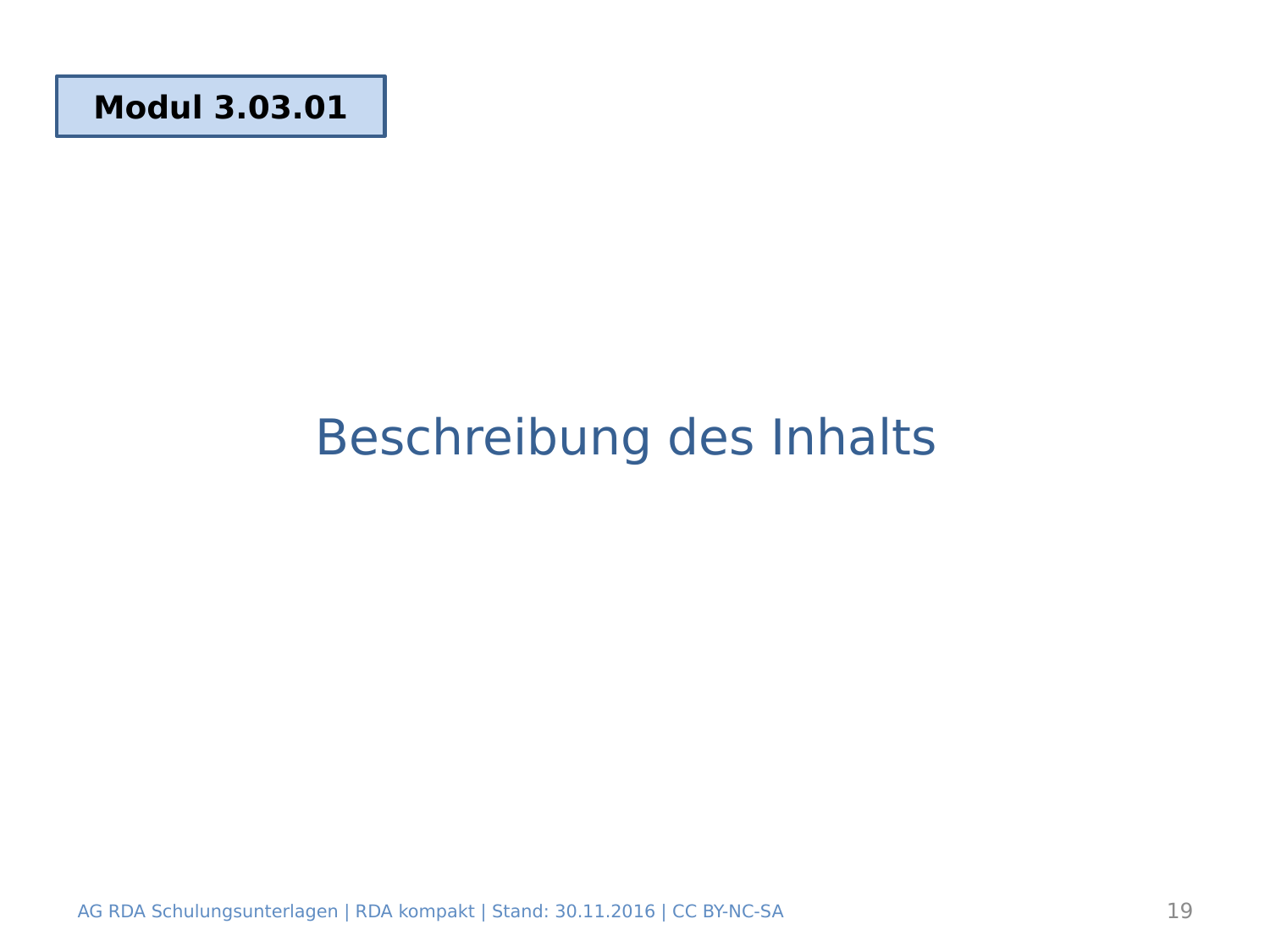

Modul 3.03.01
# Beschreibung des Inhalts
AG RDA Schulungsunterlagen | RDA kompakt | Stand: 30.11.2016 | CC BY-NC-SA
19